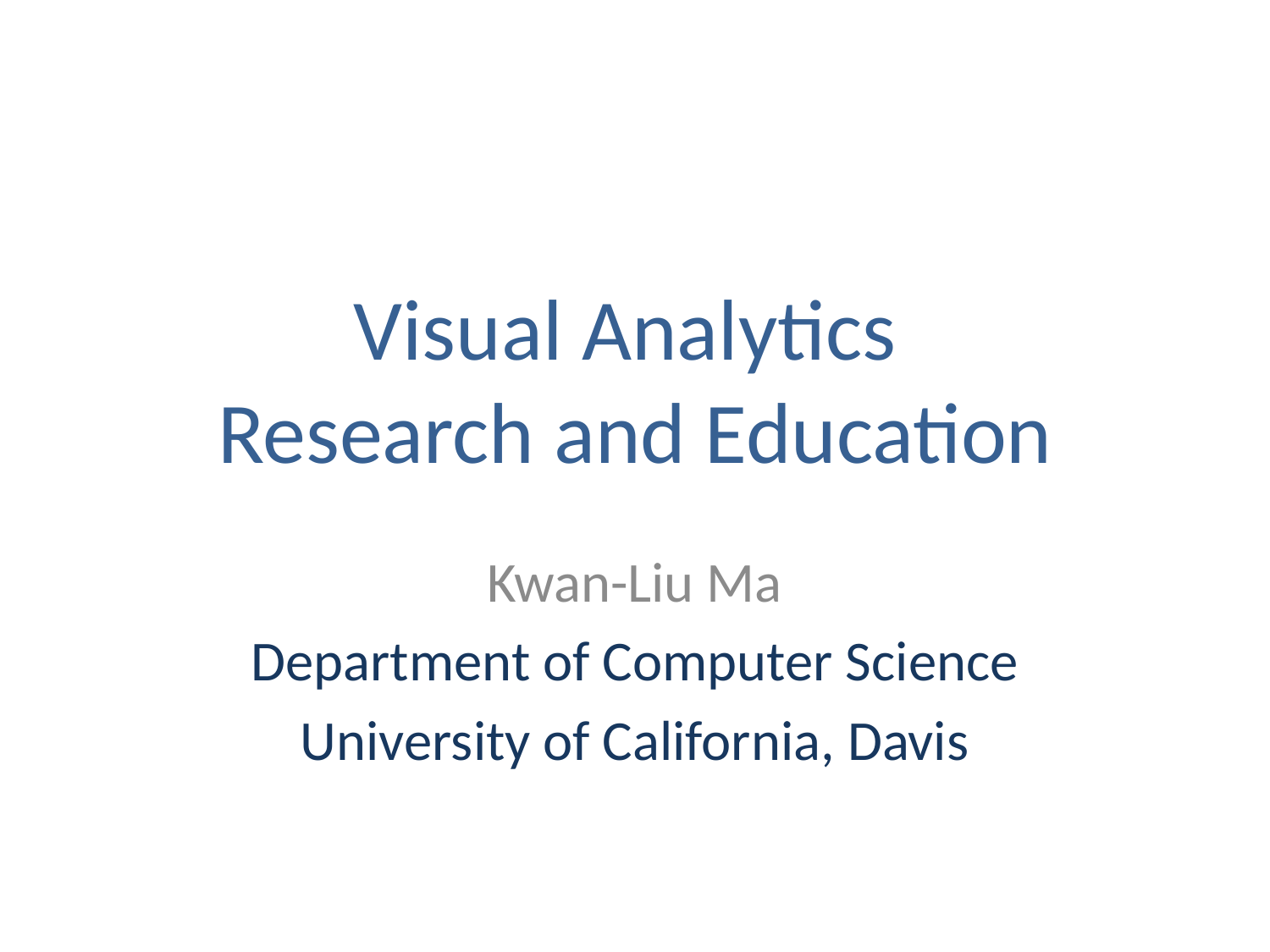

# Visual Analytics Research and Education
Kwan-Liu Ma
Department of Computer Science
University of California, Davis